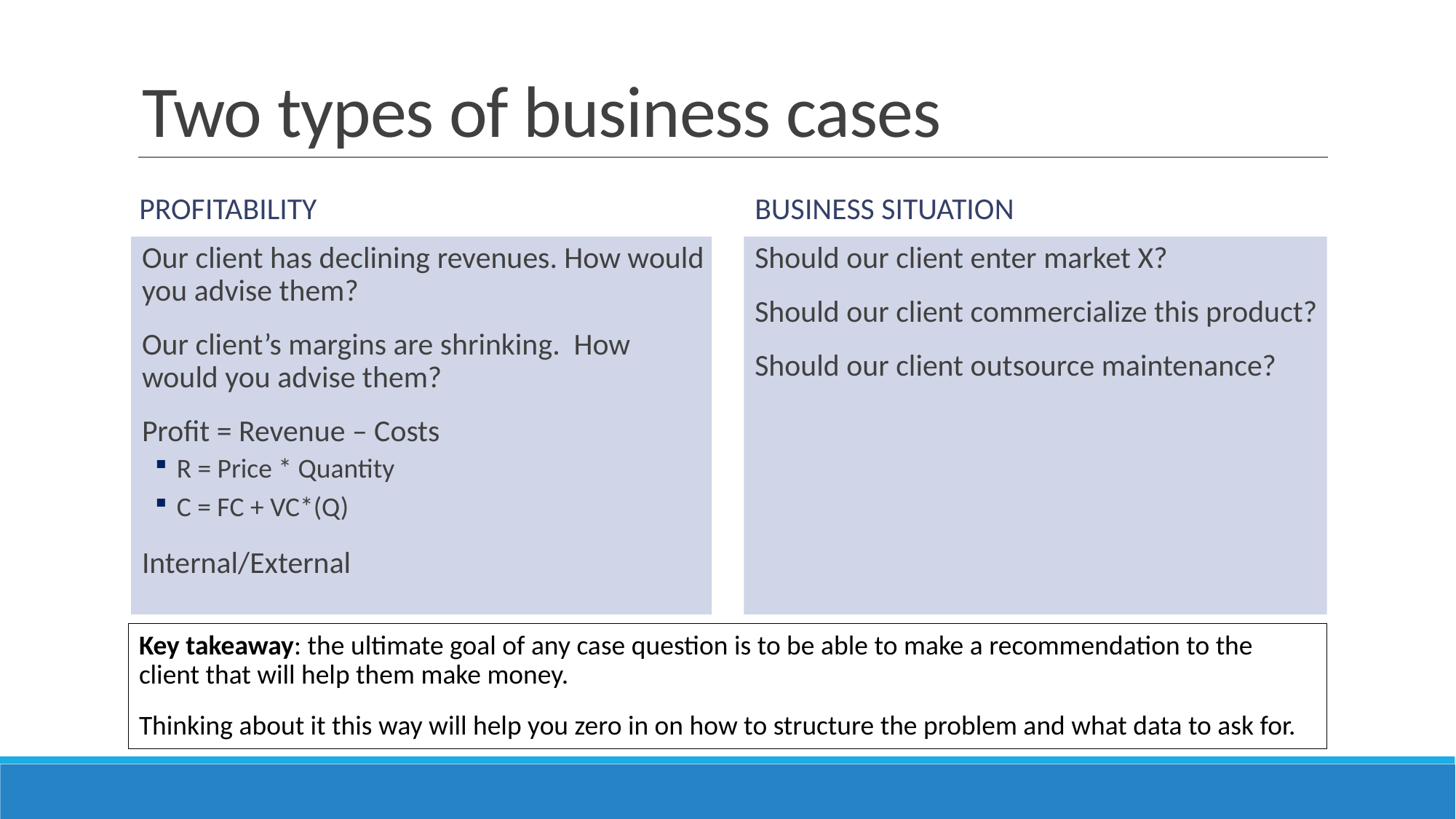

# Two types of business cases
PROFITABILITY
BUSINESS SITUATION
Our client has declining revenues. How would you advise them?
Our client’s margins are shrinking.  How would you advise them?
Profit = Revenue – Costs
R = Price * Quantity
C = FC + VC*(Q)
Internal/External

Should our client enter market X?
Should our client commercialize this product?
Should our client outsource maintenance?
Key takeaway: the ultimate goal of any case question is to be able to make a recommendation to the client that will help them make money.
Thinking about it this way will help you zero in on how to structure the problem and what data to ask for.